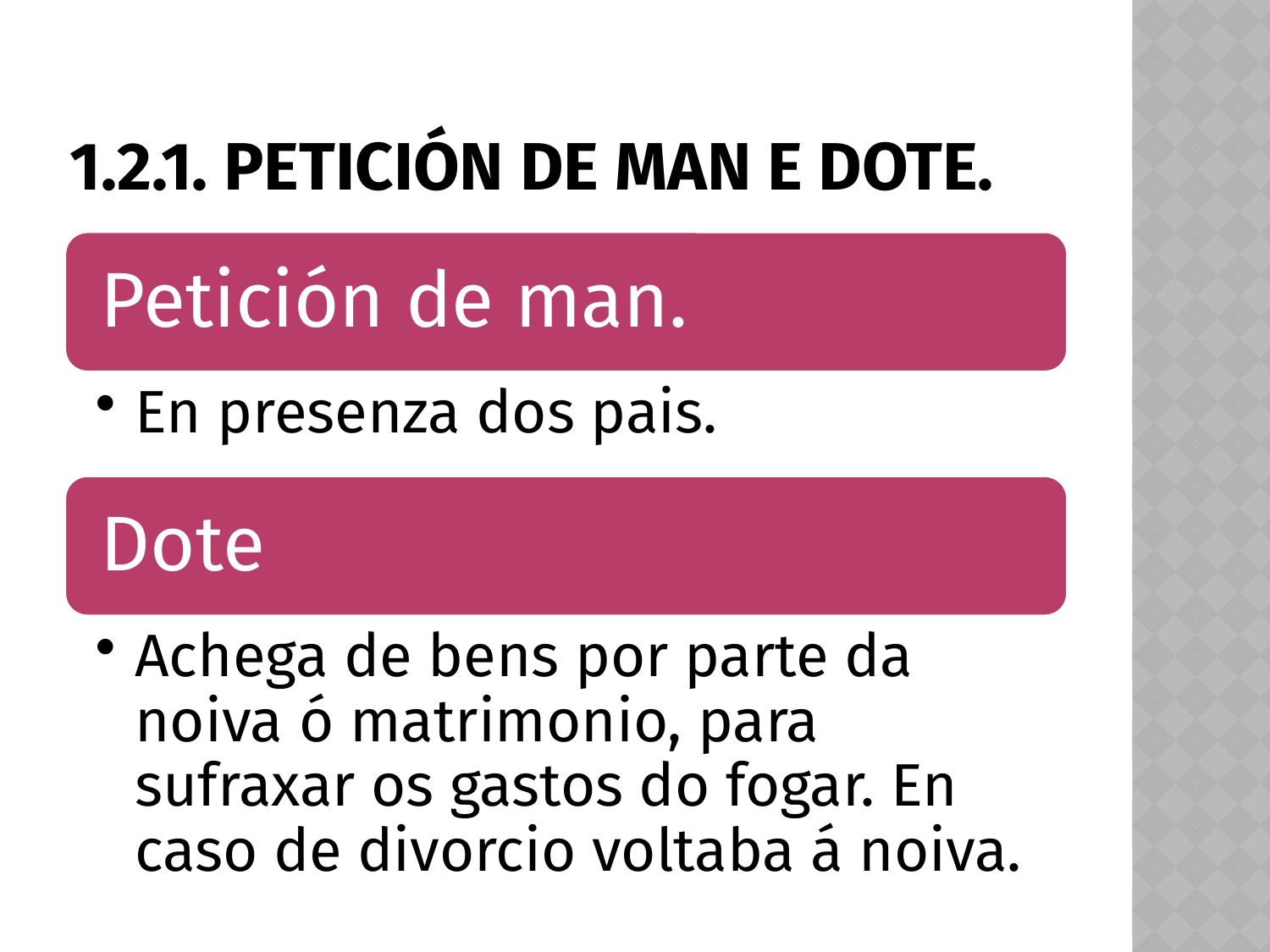

# 1.2.1. PETICIÓN DE MAN E DOTE.
Petición de man.
En presenza dos pais.
Dote
Achega de bens por parte da noiva ó matrimonio, para sufraxar os gastos do fogar. En caso de divorcio voltaba á noiva.